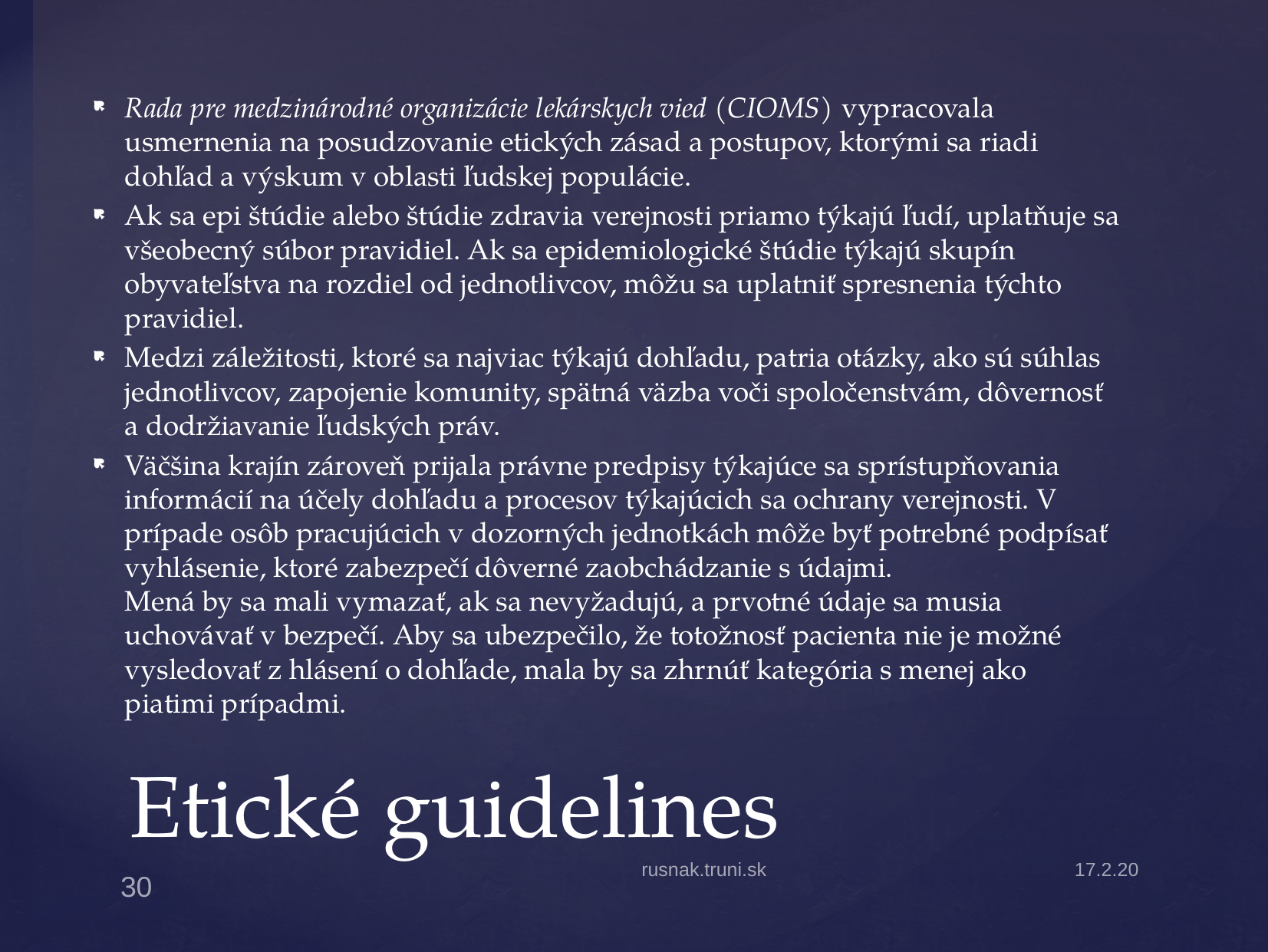

Rada pre medzinárodné organizácie lekárskych vied (CIOMS) vypracovala usmernenia na posudzovanie etických zásad a postupov, ktorými sa riadi dohľad a výskum v oblasti ľudskej populácie.
Ak sa epi štúdie alebo štúdie zdravia verejnosti priamo týkajú ľudí, uplatňuje sa všeobecný súbor pravidiel. Ak sa epidemiologické štúdie týkajú skupín obyvateľstva na rozdiel od jednotlivcov, môžu sa uplatniť spresnenia týchto pravidiel.
Medzi záležitosti, ktoré sa najviac týkajú dohľadu, patria otázky, ako sú súhlas jednotlivcov, zapojenie komunity, spätná väzba voči spoločenstvám, dôvernosť a dodržiavanie ľudských práv.
Väčšina krajín zároveň prijala právne predpisy týkajúce sa sprístupňovania informácií na účely dohľadu a procesov týkajúcich sa ochrany verejnosti. V prípade osôb pracujúcich v dozorných jednotkách môže byť potrebné podpísať vyhlásenie, ktoré zabezpečí dôverné zaobchádzanie s údajmi.
Mená by sa mali vymazať, ak sa nevyžadujú, a prvotné údaje sa musia uchovávať v bezpečí. Aby sa ubezpečilo, že totožnosť pacienta nie je možné vysledovať z hlásení o dohľade, mala by sa zhrnúť kategória s menej ako piatimi prípadmi.
# Etické guidelines
rusnak.truni.sk
17.2.20
30